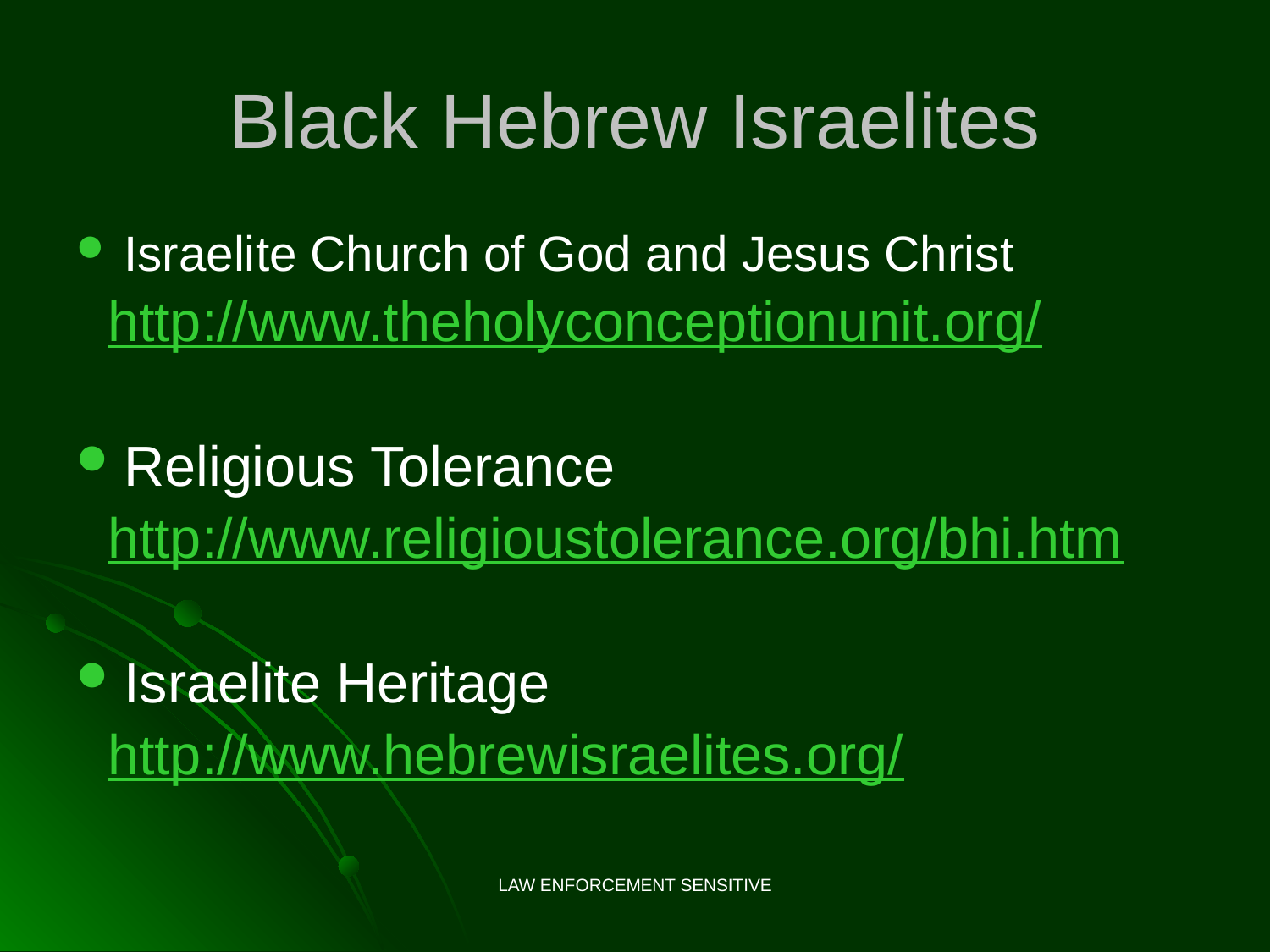

# Black Hebrew Israelites
Israelite Church of God and Jesus Christ
  http://www.theholyconceptionunit.org/

Religious Tolerance
  http://www.religioustolerance.org/bhi.htm

Israelite Heritage
  http://www.hebrewisraelites.org/

LAW ENFORCEMENT SENSITIVE